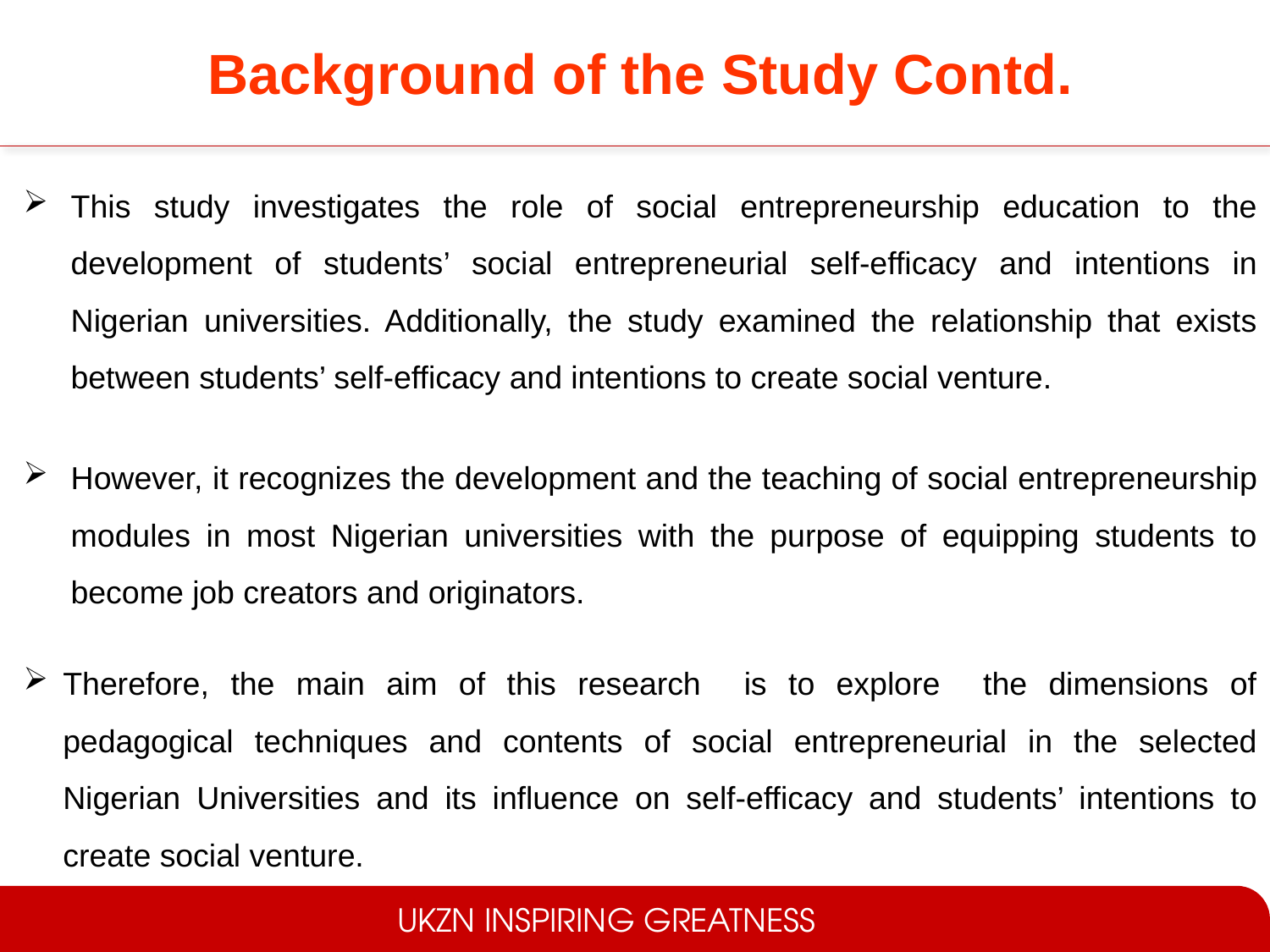

# Background of the Study Contd.

This study investigates the role of social entrepreneurship education to the development of students’ social entrepreneurial self-efficacy and intentions in Nigerian universities. Additionally, the study examined the relationship that exists between students’ self-efficacy and intentions to create social venture.

However, it recognizes the development and the teaching of social entrepreneurship modules in most Nigerian universities with the purpose of equipping students to become job creators and originators.

Therefore, the main aim of this research  is to explore  the dimensions of pedagogical techniques and contents of social entrepreneurial in the selected Nigerian Universities and its influence on self-efficacy and students’ intentions to create social venture.